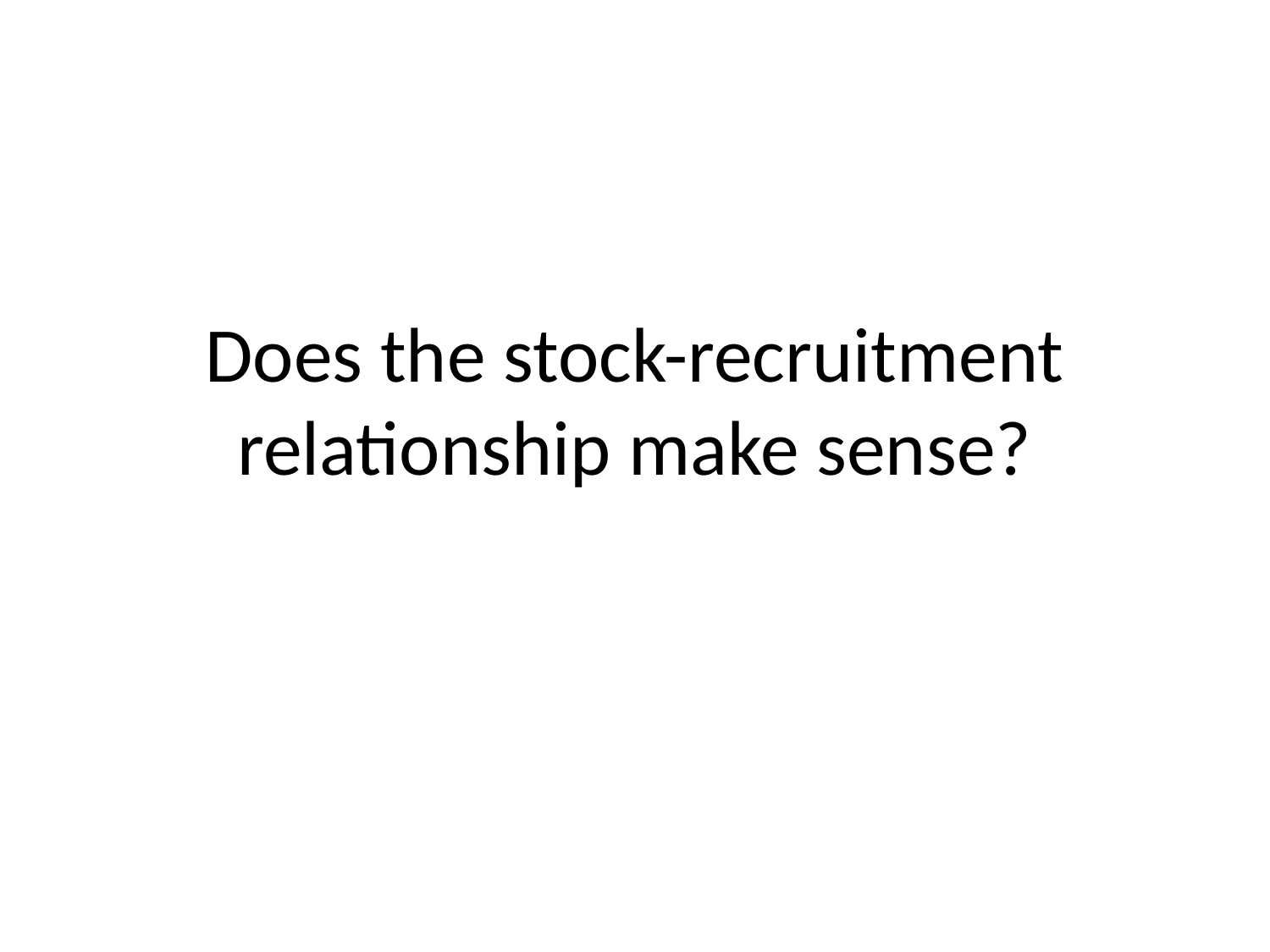

# Does the stock-recruitment relationship make sense?